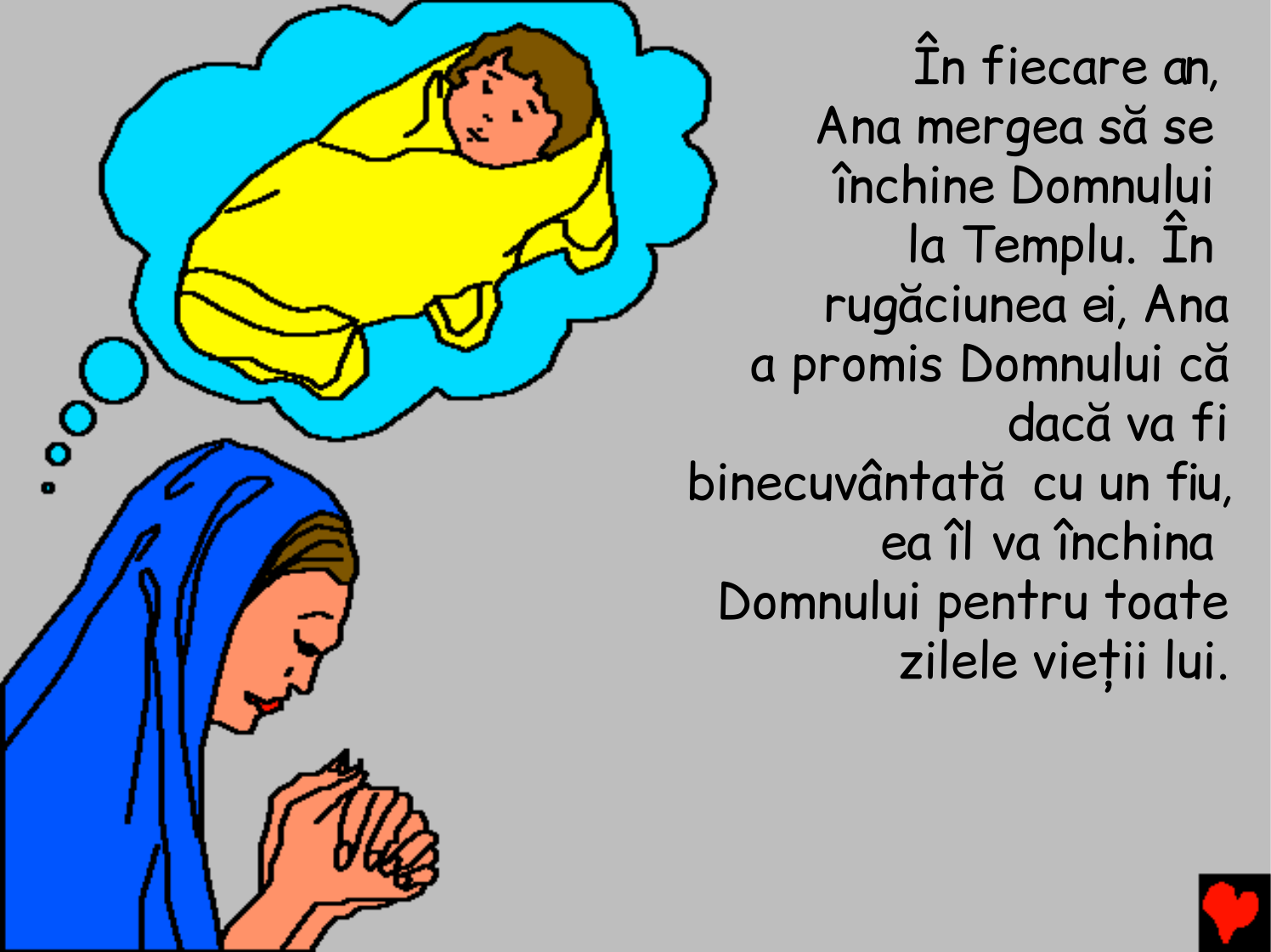

În fiecare an,  Ana mergea să se  închine Domnului  la Templu.	În  rugăciunea ei, Ana
a promis Domnului că  dacă va fi binecuvântată  cu un fiu, ea îl va închina  Domnului pentru toate
zilele vieţii lui.